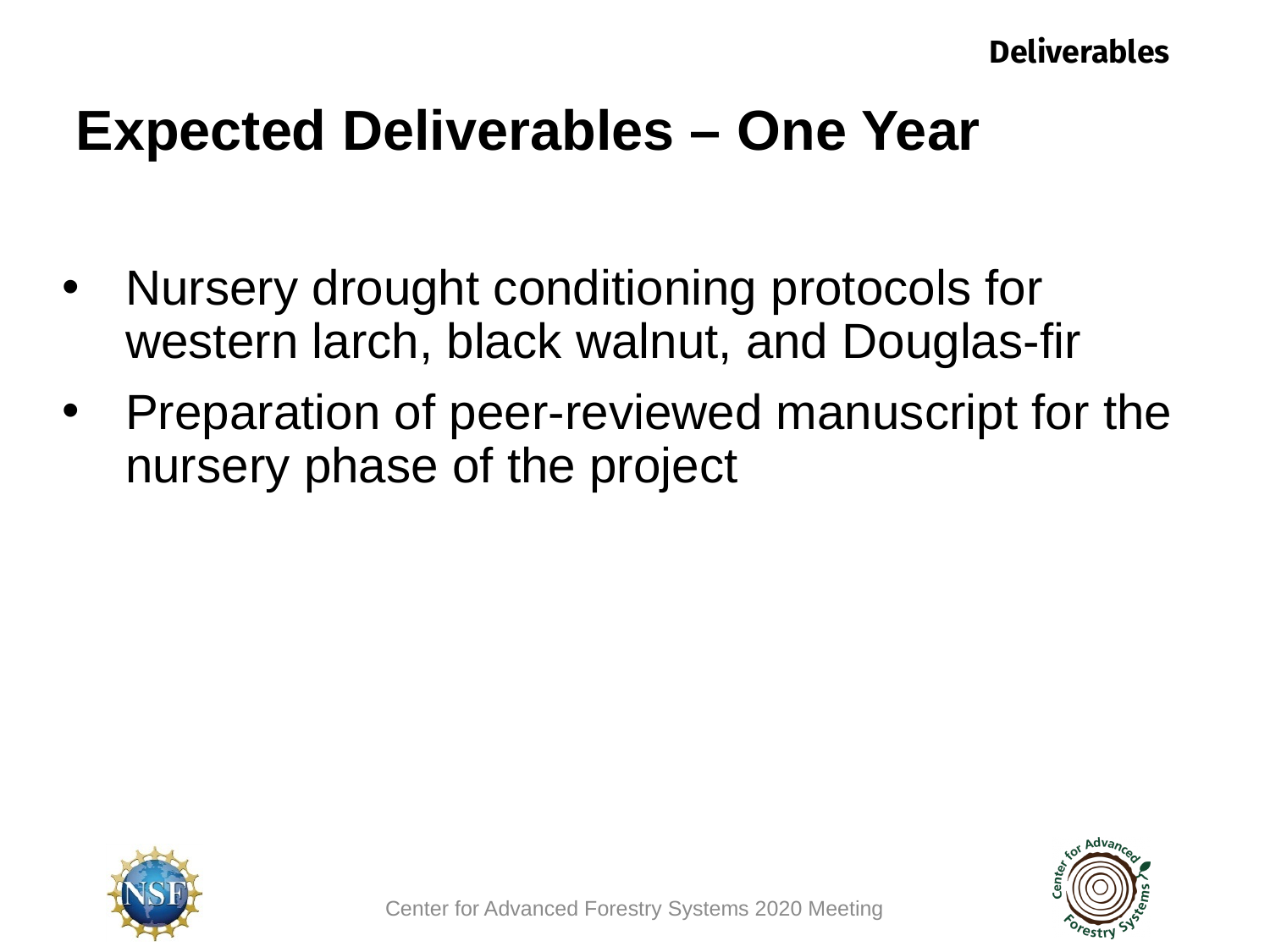

Deliverables

Expected Deliverables – One Year

Nursery drought conditioning protocols for western larch, black walnut, and Douglas-fir
Preparation of peer-reviewed manuscript for the nursery phase of the project
Center for Advanced Forestry Systems 2020 Meeting